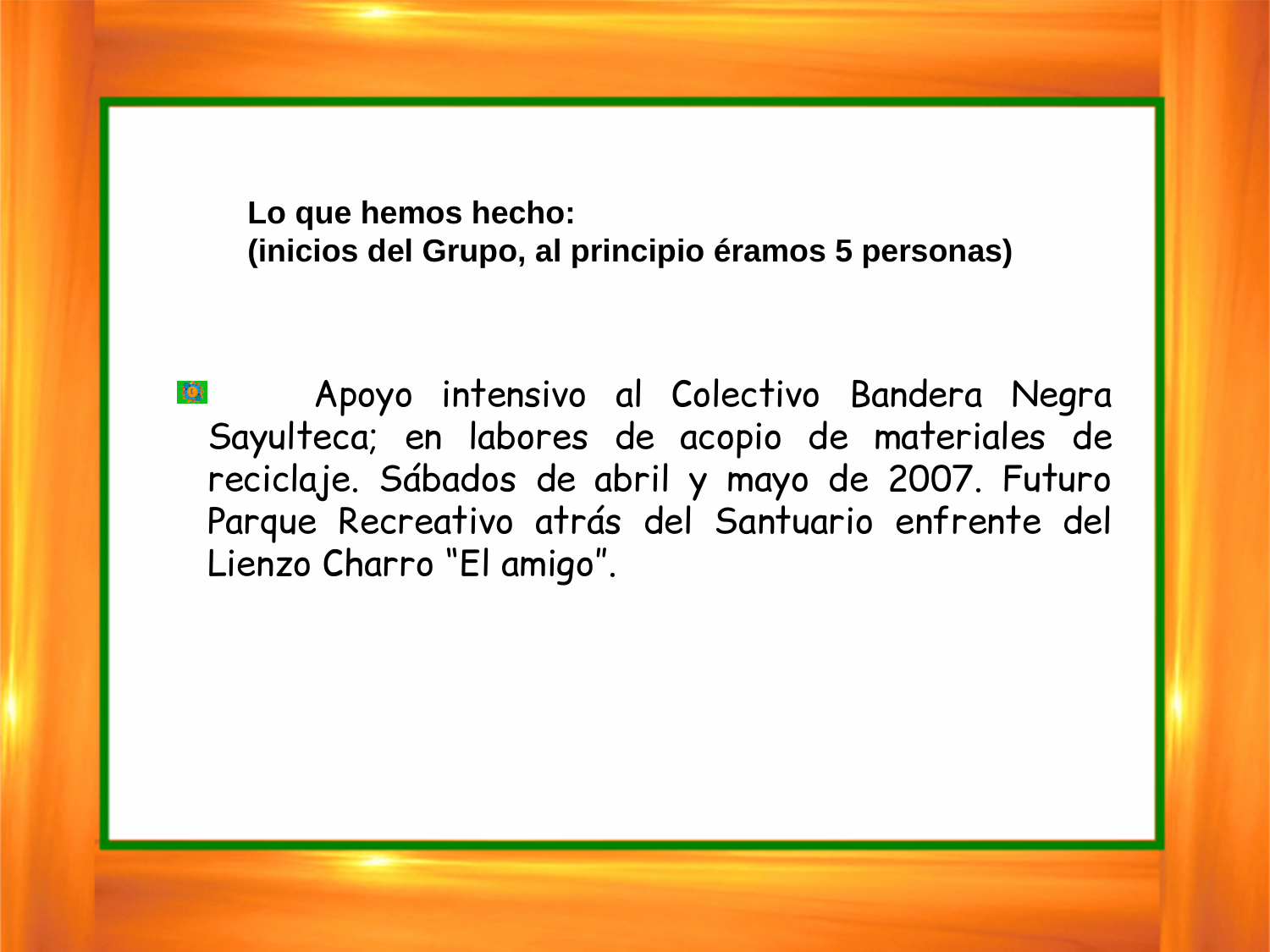

Lo que hemos hecho:
(inicios del Grupo, al principio éramos 5 personas)

    Apoyo intensivo al Colectivo Bandera Negra Sayulteca; en labores de acopio de materiales de reciclaje. Sábados de abril y mayo de 2007. Futuro Parque Recreativo atrás del Santuario enfrente del Lienzo Charro “El amigo”.